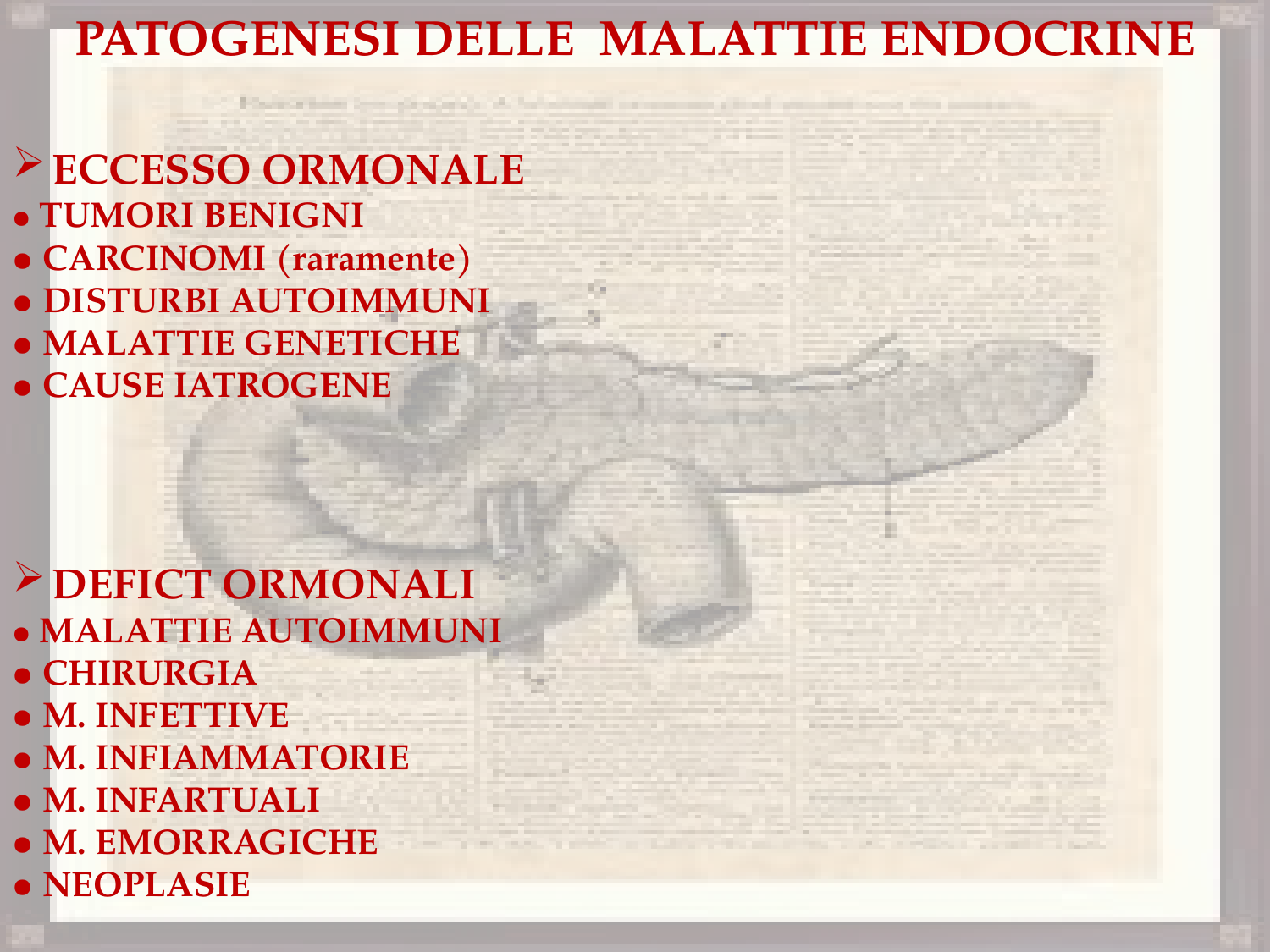

PATOGENESI delle  MALATTIE ENDOCRINE

ECCESSO ORMONALE
• TUMORI BENIGNI
• CARCINOMI (raramente)
• DISTURBI AUTOIMMUNI
• MALATTIE GENETICHE
• CAUSE IATROGENE

DEFICT ORMONALI
• MALATTIE AUTOIMMUNI
• CHIRURGIA
• M. INFETTIVE
• M. INFIAMMATORIE
• M. INFARTUALI
• M. EMORRAGICHE
• NEOPLASIE